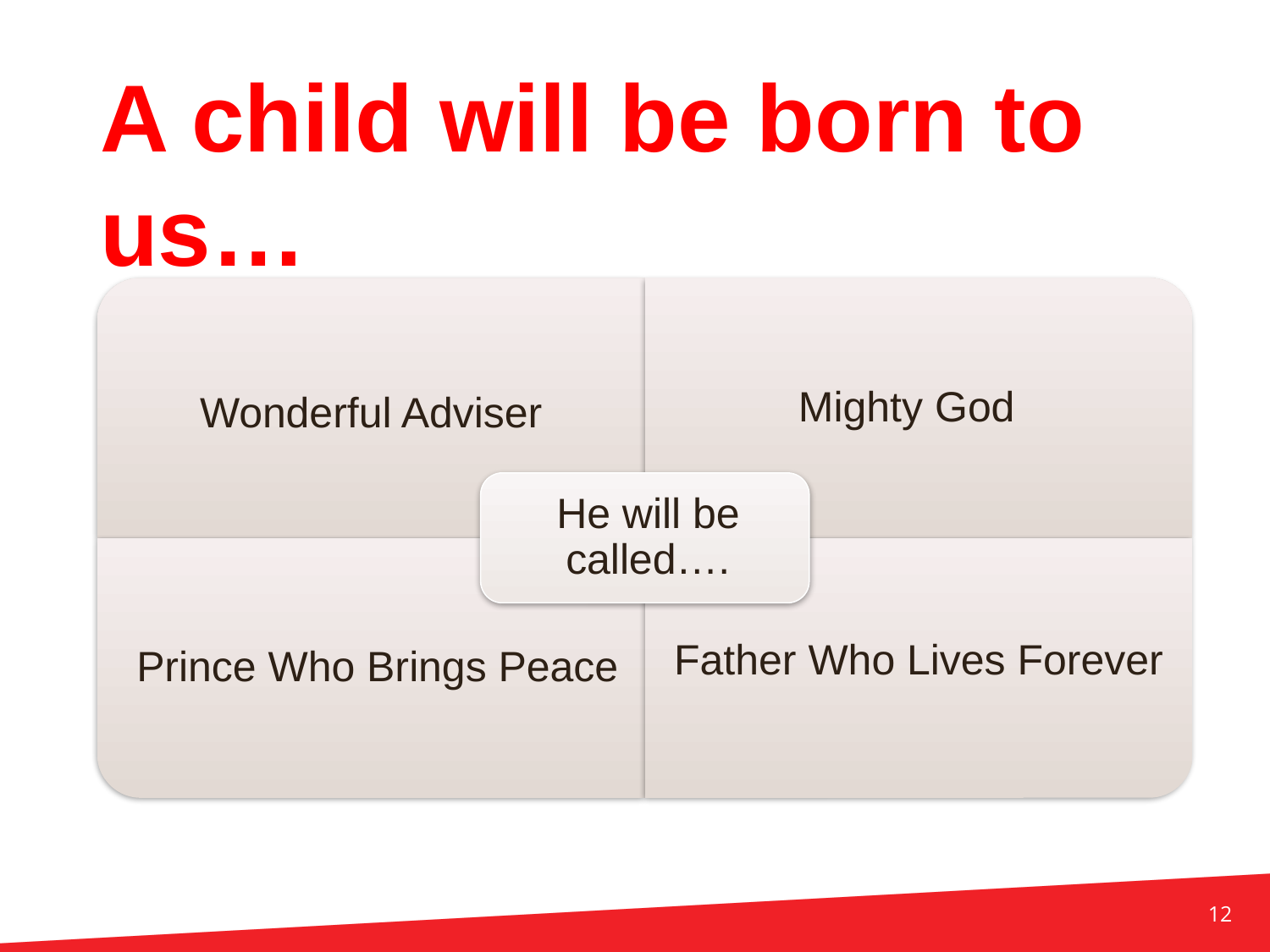

# A child will be born to us…
Wonderful Adviser
Mighty God
Prince Who Brings Peace
Father Who Lives Forever
He will be called….
12